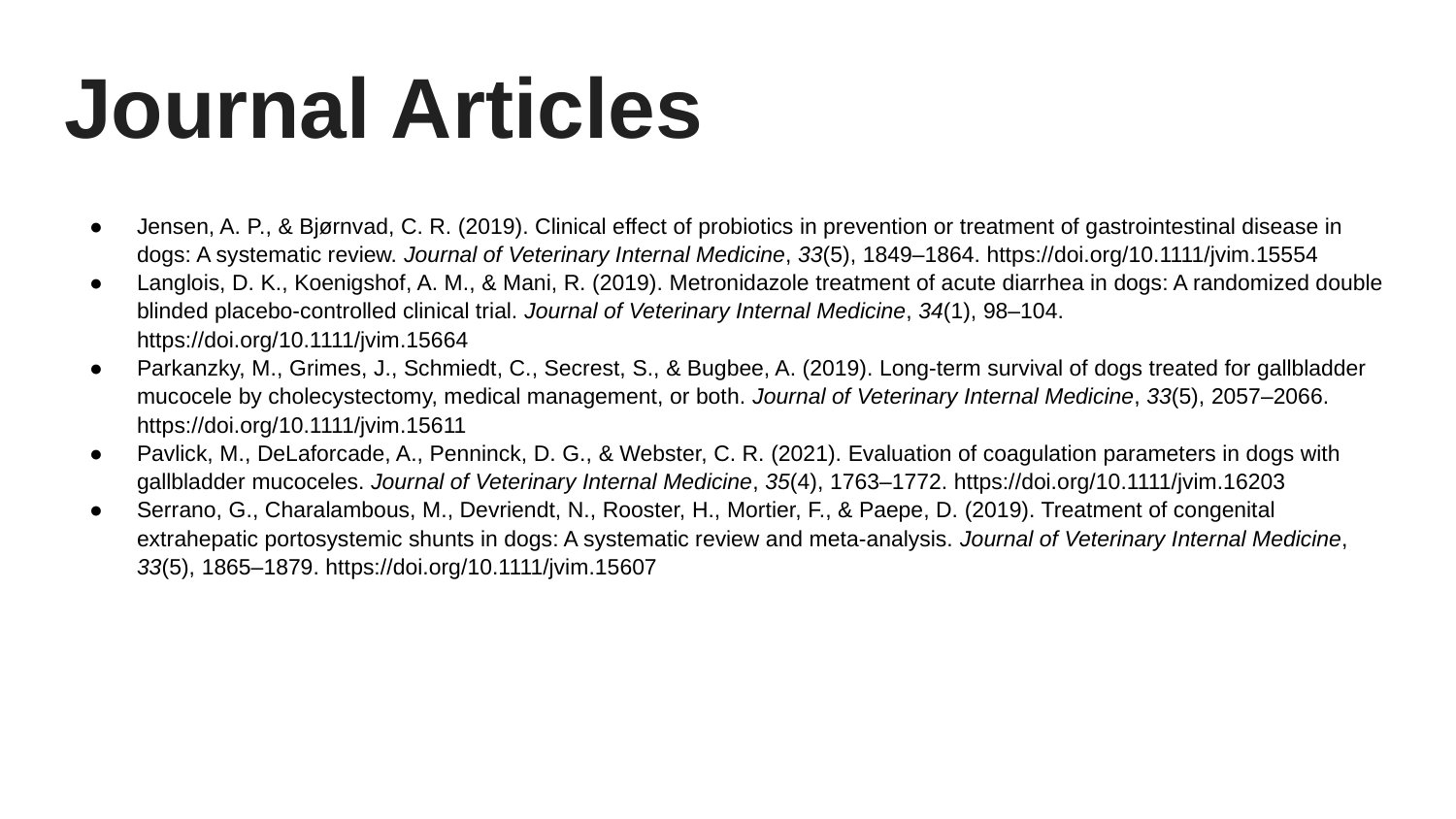

# Journal Articles
Jensen, A. P., & Bjørnvad, C. R. (2019). Clinical effect of probiotics in prevention or treatment of gastrointestinal disease in dogs: A systematic review. Journal of Veterinary Internal Medicine, 33(5), 1849–1864. https://doi.org/10.1111/jvim.15554
Langlois, D. K., Koenigshof, A. M., & Mani, R. (2019). Metronidazole treatment of acute diarrhea in dogs: A randomized double blinded placebo‐controlled clinical trial. Journal of Veterinary Internal Medicine, 34(1), 98–104. https://doi.org/10.1111/jvim.15664
Parkanzky, M., Grimes, J., Schmiedt, C., Secrest, S., & Bugbee, A. (2019). Long‐term survival of dogs treated for gallbladder mucocele by cholecystectomy, medical management, or both. Journal of Veterinary Internal Medicine, 33(5), 2057–2066. https://doi.org/10.1111/jvim.15611
Pavlick, M., DeLaforcade, A., Penninck, D. G., & Webster, C. R. (2021). Evaluation of coagulation parameters in dogs with gallbladder mucoceles. Journal of Veterinary Internal Medicine, 35(4), 1763–1772. https://doi.org/10.1111/jvim.16203
Serrano, G., Charalambous, M., Devriendt, N., Rooster, H., Mortier, F., & Paepe, D. (2019). Treatment of congenital extrahepatic portosystemic shunts in dogs: A systematic review and meta‐analysis. Journal of Veterinary Internal Medicine, 33(5), 1865–1879. https://doi.org/10.1111/jvim.15607